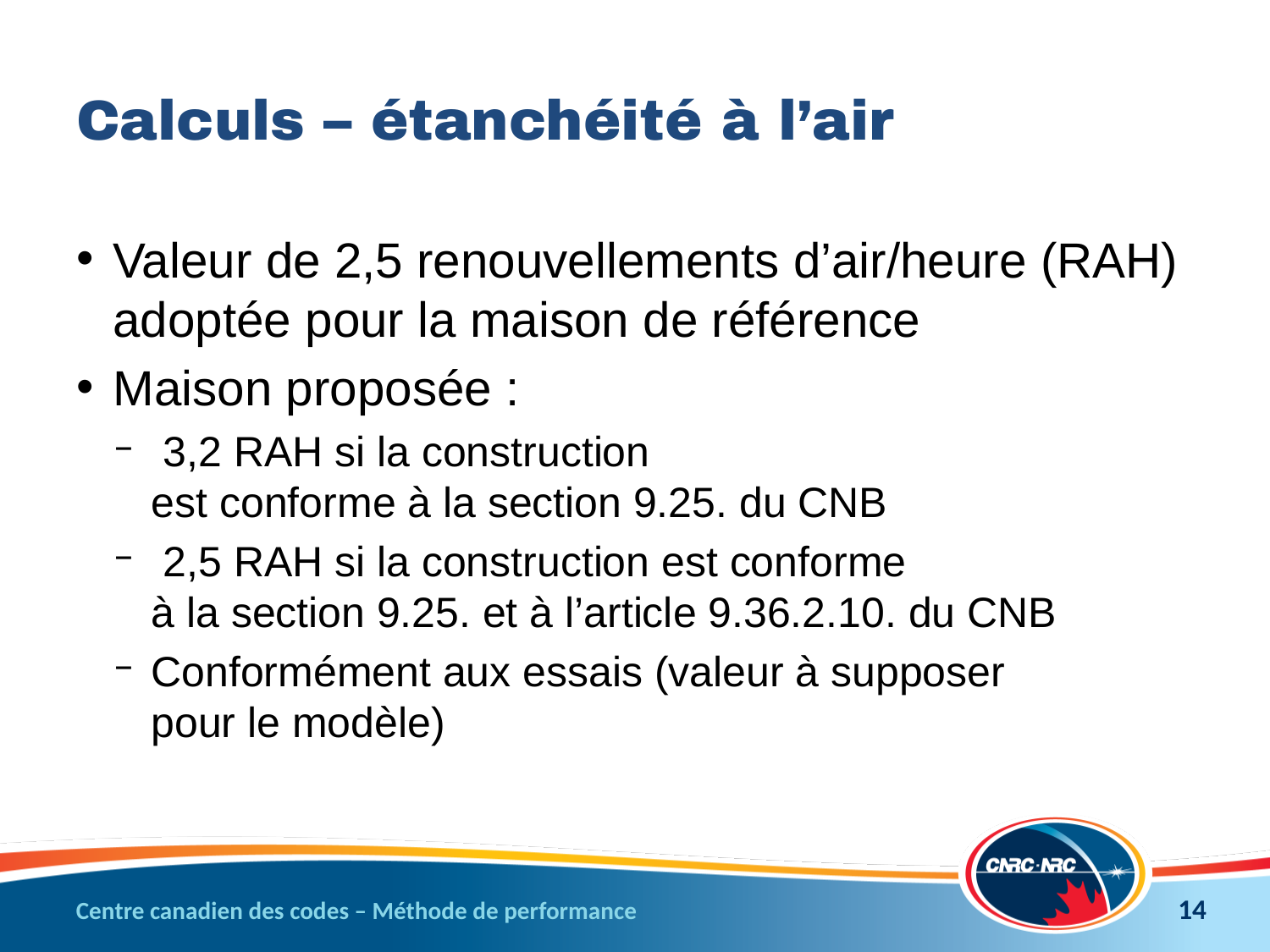

# Calculs – étanchéité à l’air

Valeur de 2,5 renouvellements d’air/heure (RAH) adoptée pour la maison de référence
Maison proposée :
 3,2 RAH si la construction
est conforme à la section 9.25. du CNB
 2,5 RAH si la construction est conforme
à la section 9.25. et à l’article 9.36.2.10. du CNB
Conformément aux essais (valeur à supposer
pour le modèle)

14